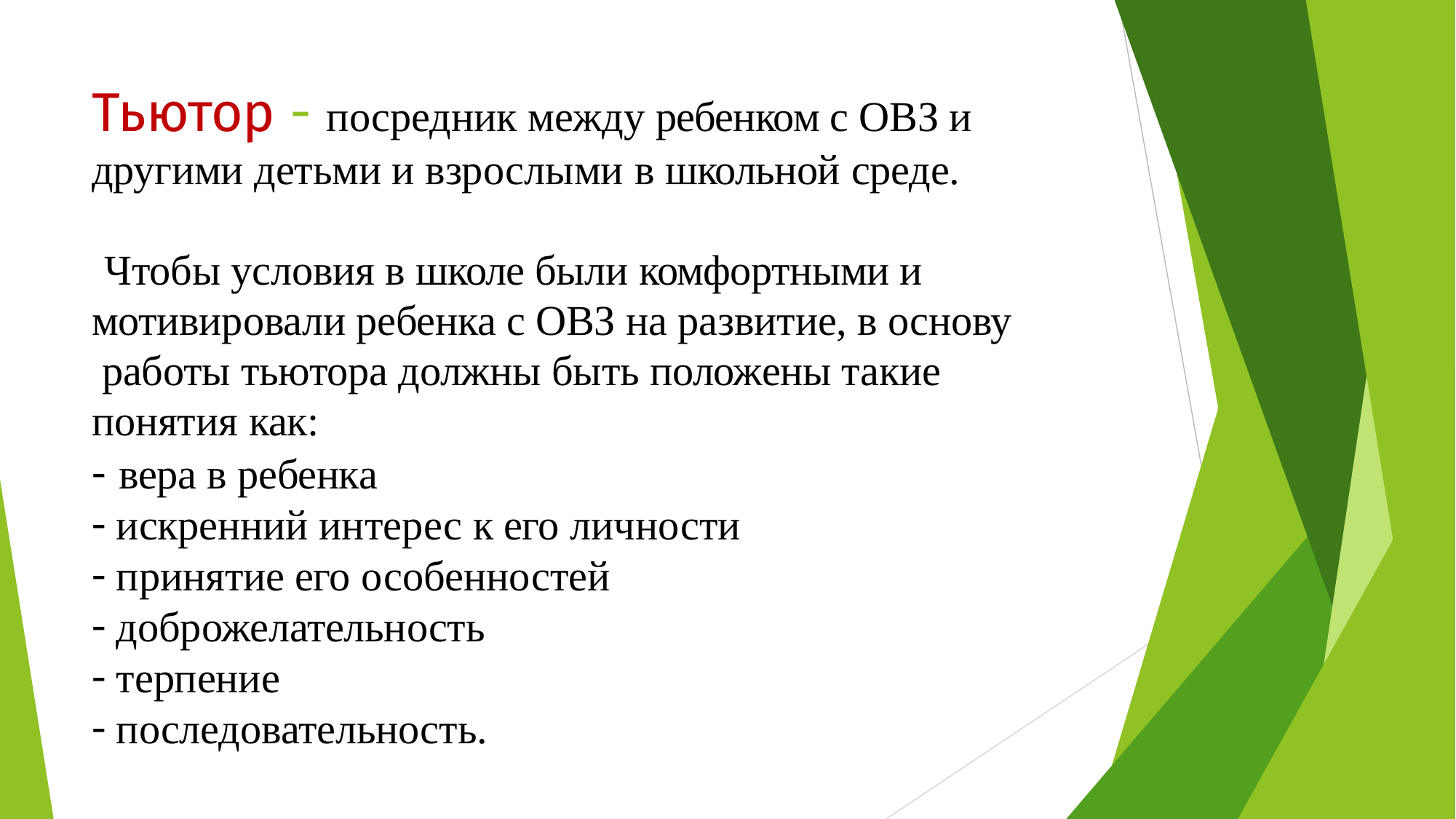

# Тьютор - посредник между ребенком с ОВЗ и  другими детьми и взрослыми в школьной среде.
Чтобы условия в школе были комфортными и  мотивировали ребенка с ОВЗ на развитие, в основу  работы тьютора должны быть положены такие  понятия как:
вера в ребенка
искренний интерес к его личности
принятие его особенностей
доброжелательность
терпение
последовательность.